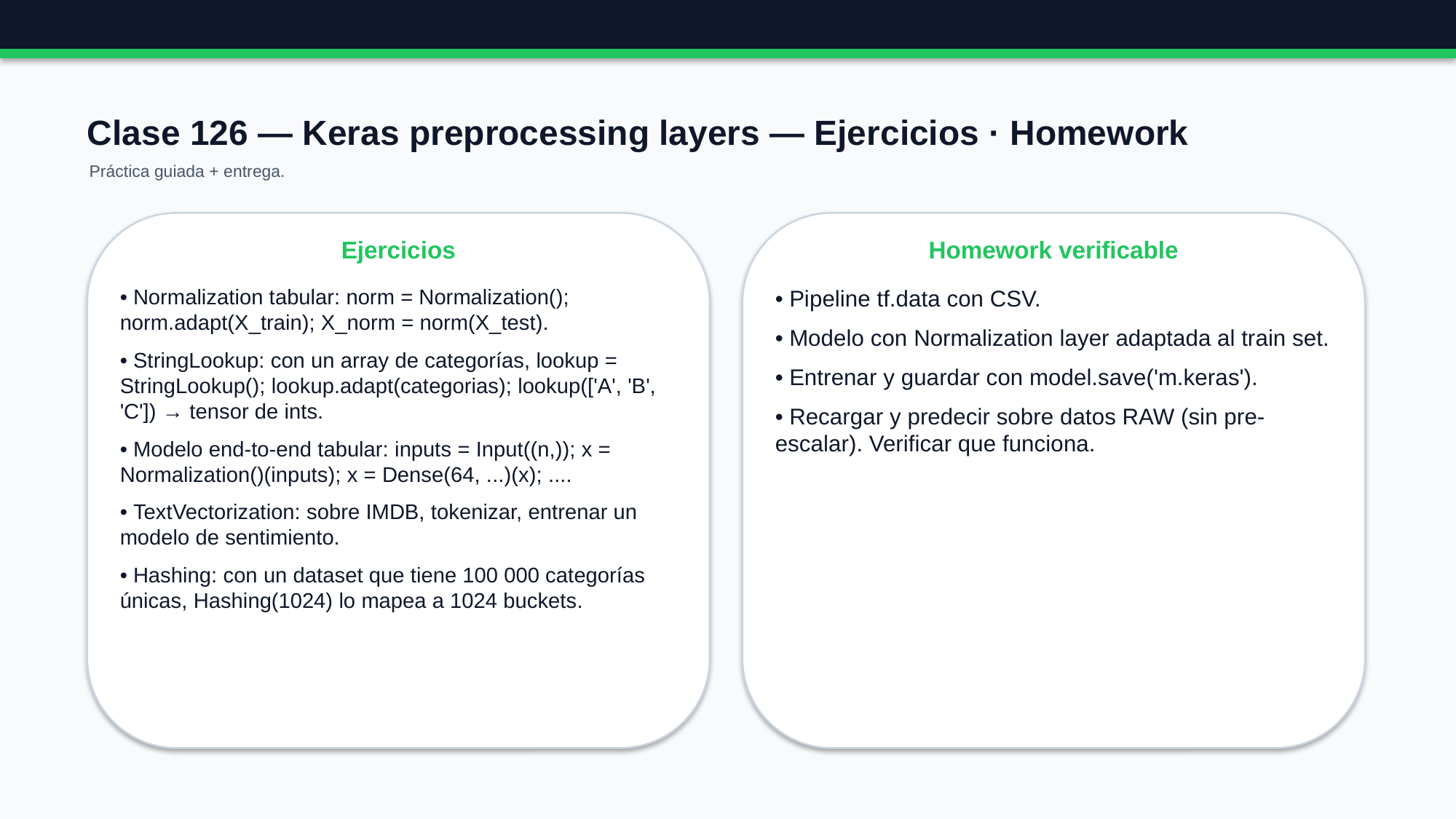

Clase 126 — Keras preprocessing layers — Ejercicios · Homework
Práctica guiada + entrega.

Ejercicios
Homework verificable
• Normalization tabular: norm = Normalization(); norm.adapt(X_train); X_norm = norm(X_test).
• StringLookup: con un array de categorías, lookup = StringLookup(); lookup.adapt(categorias); lookup(['A', 'B', 'C']) → tensor de ints.
• Modelo end-to-end tabular: inputs = Input((n,)); x = Normalization()(inputs); x = Dense(64, ...)(x); ....
• TextVectorization: sobre IMDB, tokenizar, entrenar un modelo de sentimiento.
• Hashing: con un dataset que tiene 100 000 categorías únicas, Hashing(1024) lo mapea a 1024 buckets.
• Pipeline tf.data con CSV.
• Modelo con Normalization layer adaptada al train set.
• Entrenar y guardar con model.save('m.keras').
• Recargar y predecir sobre datos RAW (sin pre-escalar). Verificar que funciona.